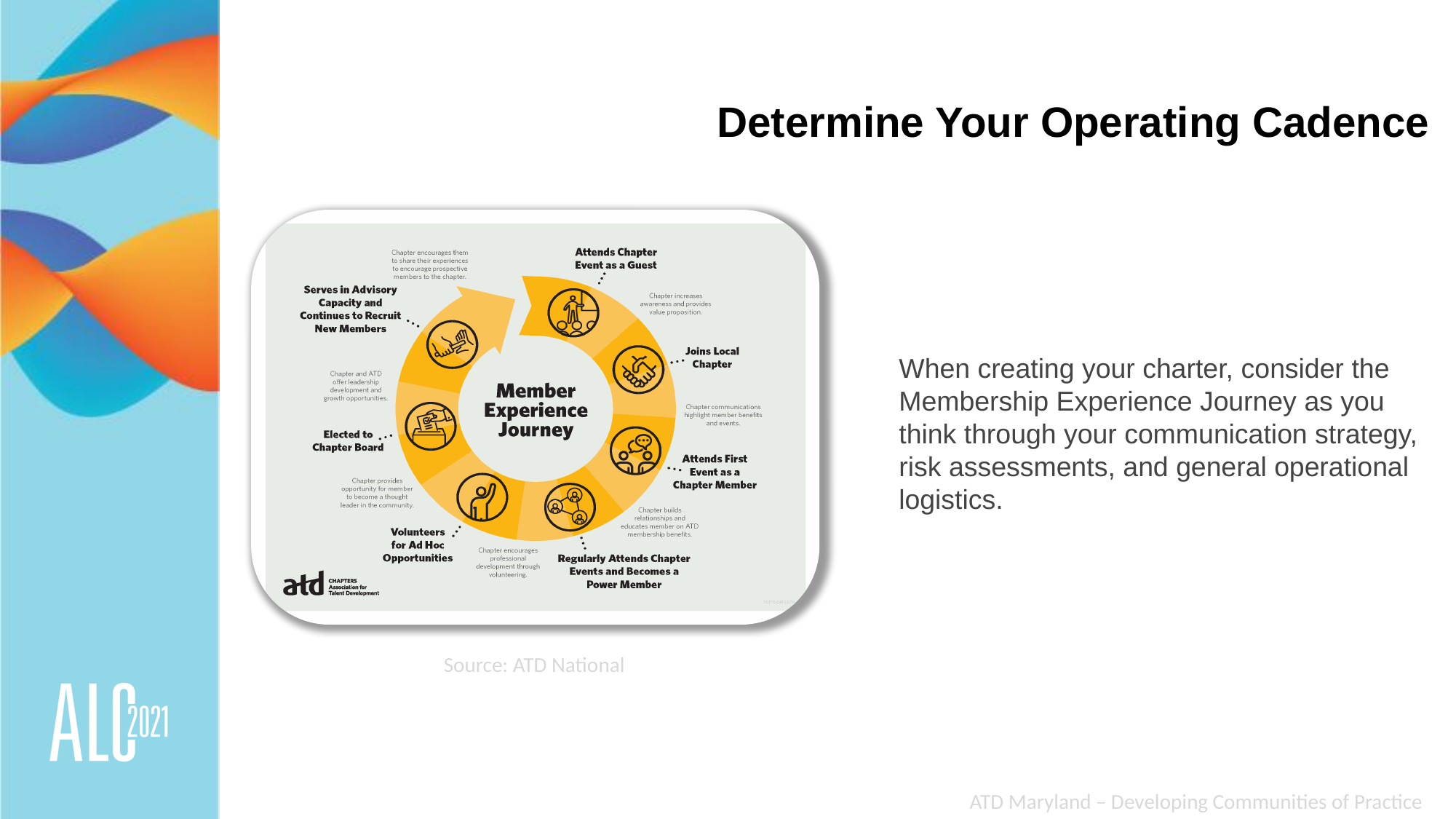

Determine Your Operating Cadence

When creating your charter, consider the Membership Experience Journey as you think through your communication strategy, risk assessments, and general operational logistics.
Source: ATD National
ATD Maryland – Developing Communities of Practice